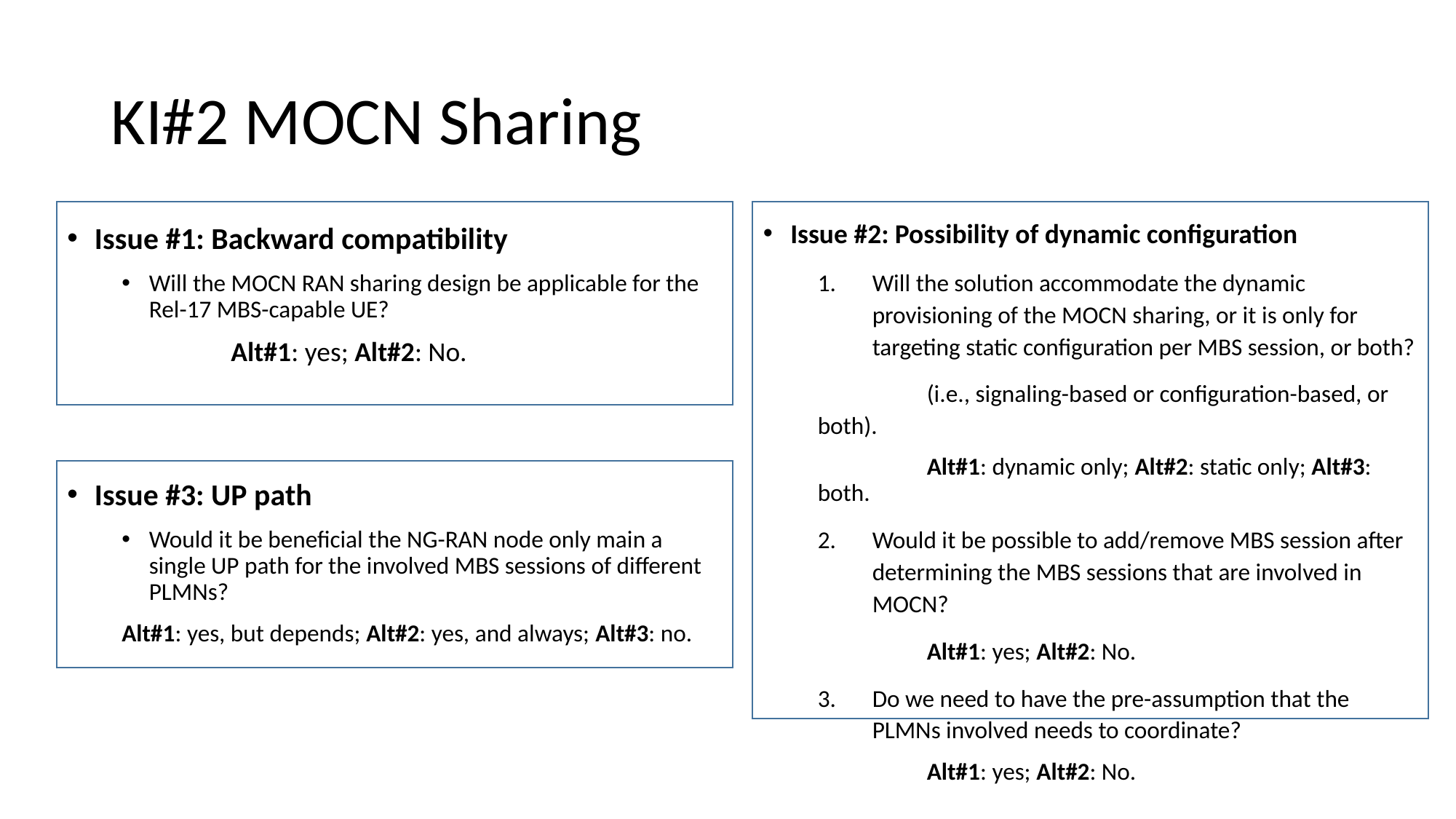

# KI#2 MOCN Sharing

Issue #2: Possibility of dynamic configuration
Will the solution accommodate the dynamic provisioning of the MOCN sharing, or it is only for targeting static configuration per MBS session, or both?
	(i.e., signaling-based or configuration-based, or both).
	Alt#1: dynamic only; Alt#2: static only; Alt#3: both.
Would it be possible to add/remove MBS session after determining the MBS sessions that are involved in MOCN?
	Alt#1: yes; Alt#2: No.
Do we need to have the pre-assumption that the PLMNs involved needs to coordinate?
	Alt#1: yes; Alt#2: No.

Issue #1: Backward compatibility
Will the MOCN RAN sharing design be applicable for the Rel-17 MBS-capable UE?
	Alt#1: yes; Alt#2: No.

Issue #3: UP path
Would it be beneficial the NG-RAN node only main a single UP path for the involved MBS sessions of different PLMNs?
Alt#1: yes, but depends; Alt#2: yes, and always; Alt#3: no.